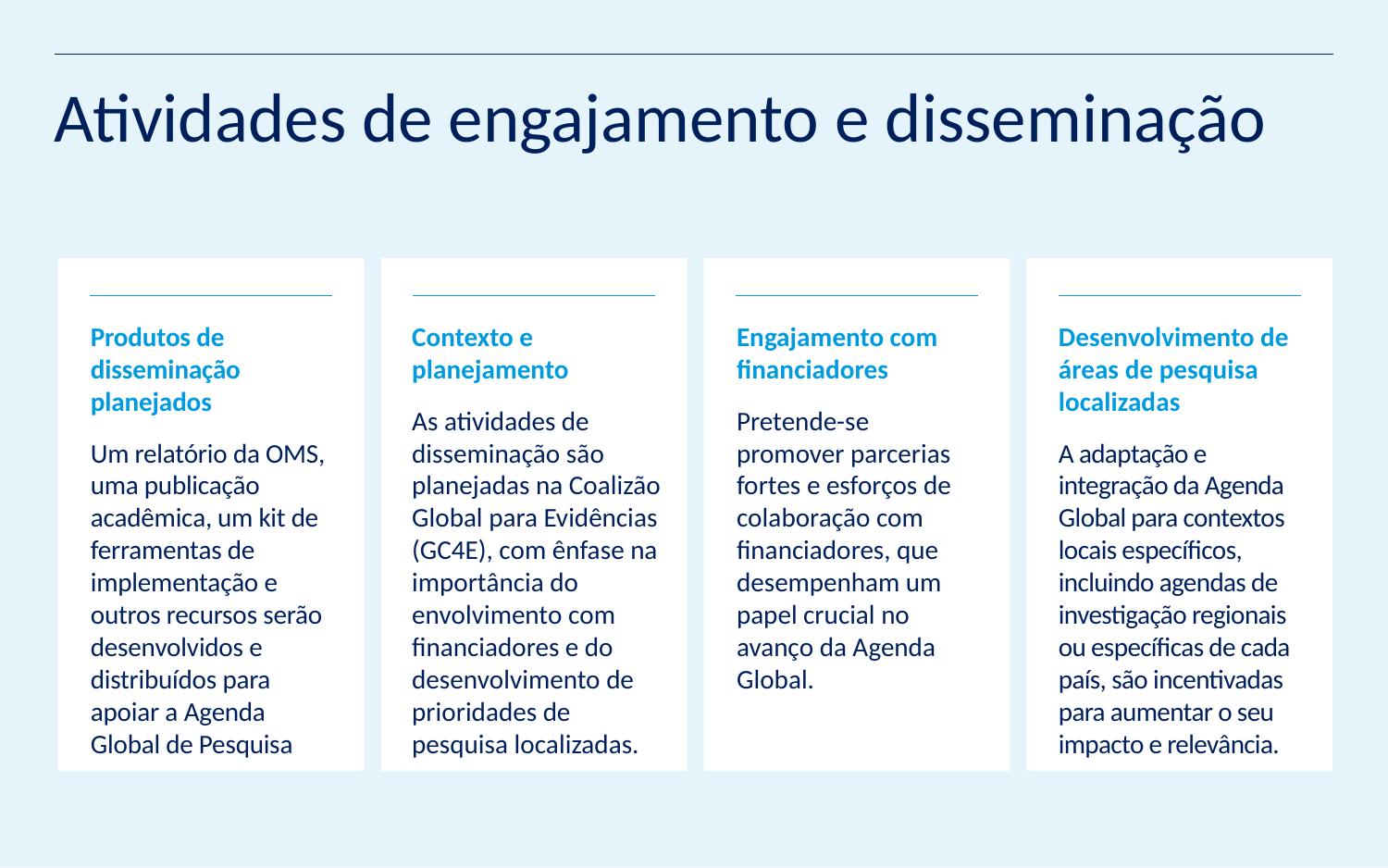

# Atividades de engajamento e disseminação

Produtos de disseminação planejados
Um relatório da OMS, uma publicação acadêmica, um kit de ferramentas de implementação e outros recursos serão desenvolvidos e distribuídos para apoiar a Agenda Global de Pesquisa
Contexto e planejamento
As atividades de disseminação são planejadas na Coalizão Global para Evidências (GC4E), com ênfase na importância do envolvimento com financiadores e do desenvolvimento de prioridades de pesquisa localizadas.
Engajamento com financiadores
Pretende-se promover parcerias fortes e esforços de colaboração com financiadores, que desempenham um papel crucial no avanço da Agenda Global.
Desenvolvimento de áreas de pesquisa localizadas
A adaptação e integração da Agenda Global para contextos locais específicos, incluindo agendas de investigação regionais ou específicas de cada país, são incentivadas para aumentar o seu impacto e relevância.